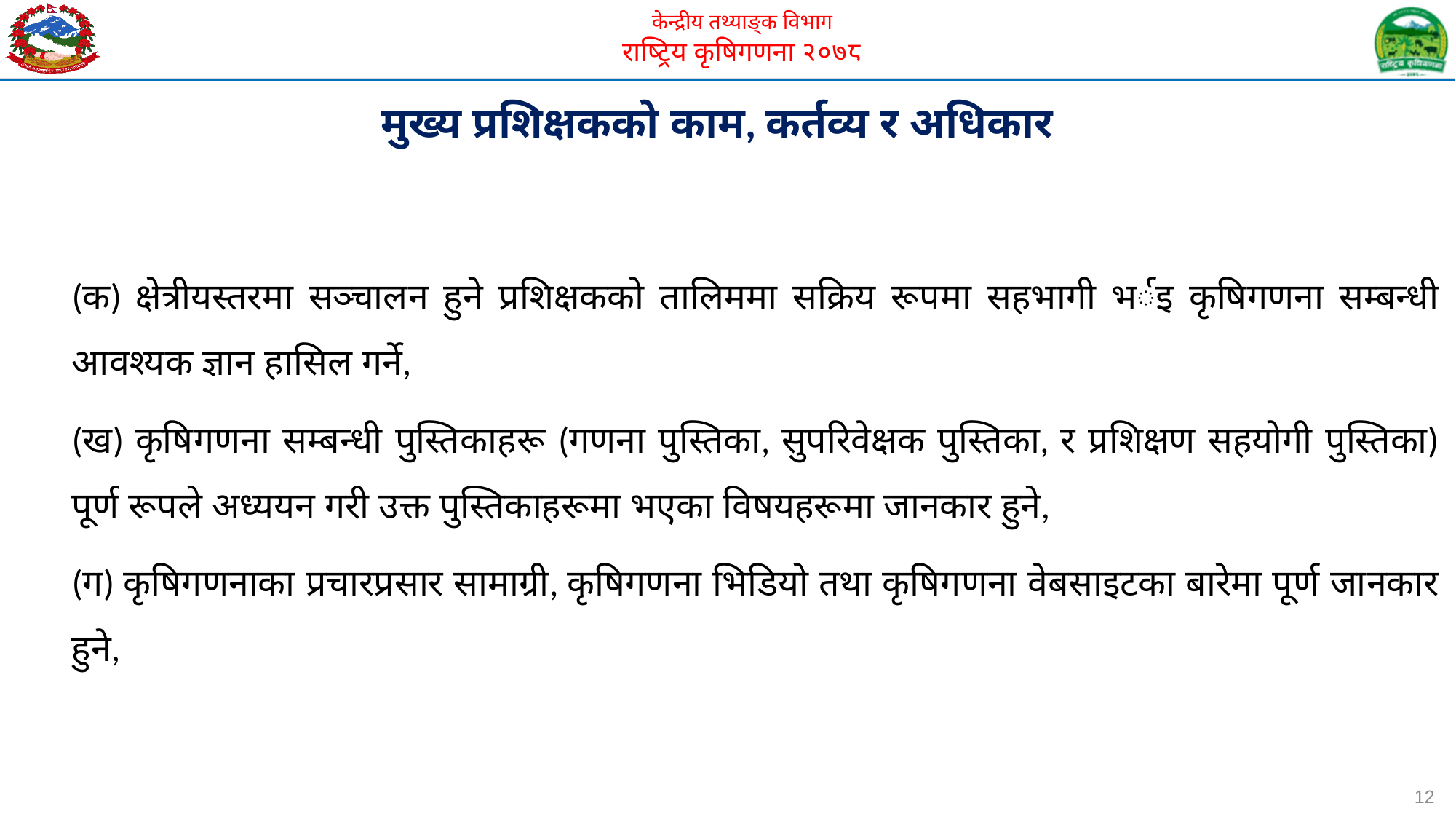

मुख्य प्रशिक्षकको काम, कर्तव्य र अधिकार
(क) क्षेत्रीयस्तरमा सञ्चालन हुने प्रशिक्षकको तालिममा सक्रिय रूपमा सहभागी भर्इ कृषिगणना सम्बन्धी आवश्यक ज्ञान हासिल गर्ने,
(ख) कृषिगणना सम्बन्धी पुस्तिकाहरू (गणना पुस्तिका, सुपरिवेक्षक पुस्तिका, र प्रशिक्षण सहयोगी पुस्तिका) पूर्ण रूपले अध्ययन गरी उक्त पुस्तिकाहरूमा भएका विषयहरूमा जानकार हुने,
(ग) कृषिगणनाका प्रचारप्रसार सामाग्री, कृषिगणना भिडियो तथा कृषिगणना वेबसाइटका बारेमा पूर्ण जानकार हुने,
12